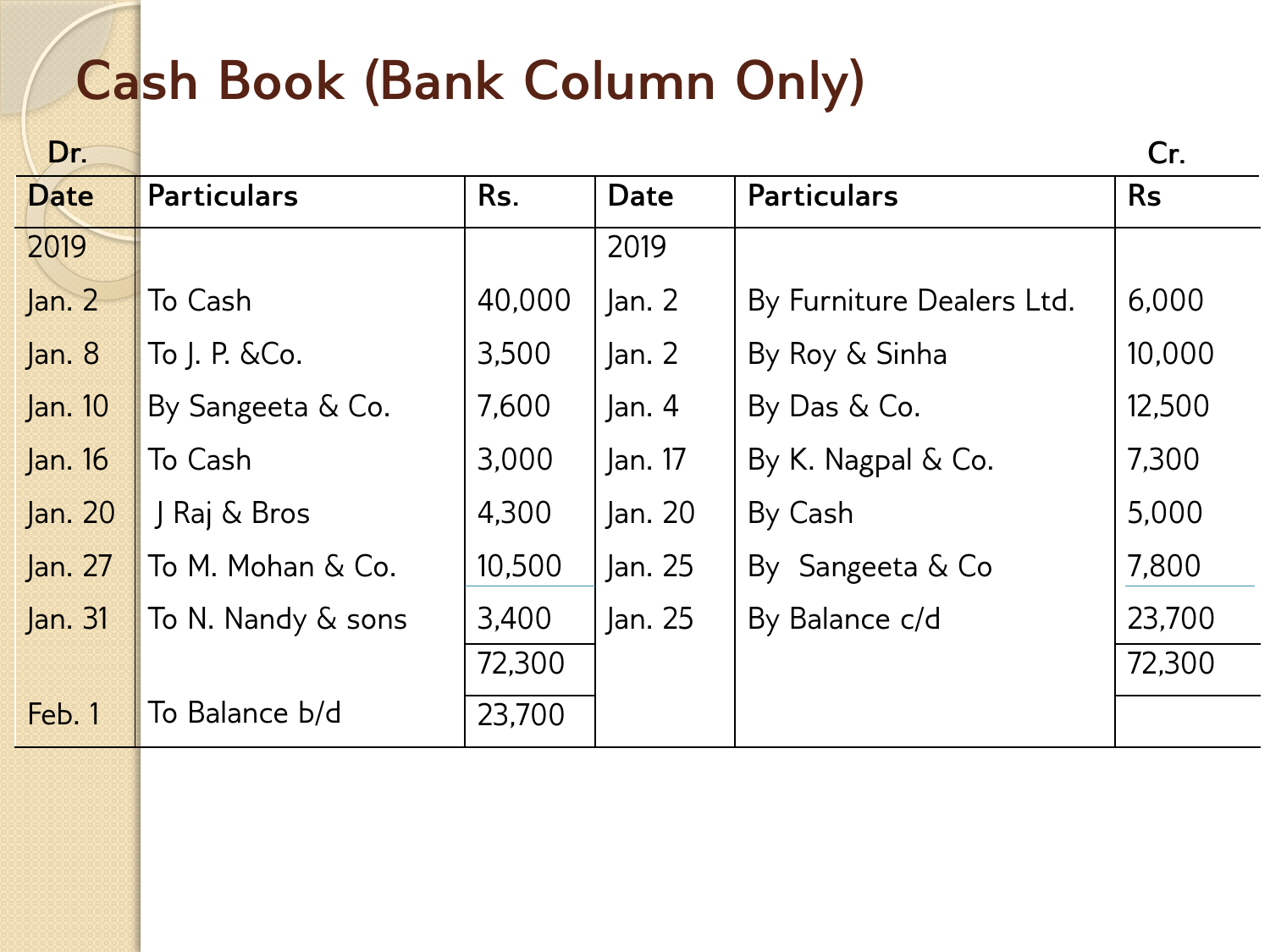

# Cash Book (Bank Column Only)
Dr.
Cr.
| Date | Particulars | Rs. | Date | Particulars | Rs |
| --- | --- | --- | --- | --- | --- |
| 2019 Jan. 2 Jan. 8 Jan. 10 Jan. 16 Jan. 20 Jan. 27 Jan. 31 Feb. 1 | To Cash To J. P. &Co. By Sangeeta & Co. To Cash J Raj & Bros To M. Mohan & Co. To N. Nandy & sons To Balance b/d | 40,000 3,500 7,600 3,000 4,300 10,500 3,400 | 2019 Jan. 2 Jan. 2 Jan. 4 Jan. 17 Jan. 20 Jan. 25 Jan. 25 | By Furniture Dealers Ltd. By Roy & Sinha By Das & Co. By K. Nagpal & Co. By Cash By Sangeeta & Co By Balance c/d | 6,000 10,000 12,500 7,300 5,000 7,800 23,700 |
|  |  | 72,300 |  |  | 72,300 |
|  |  | 23,700 |  |  |  |